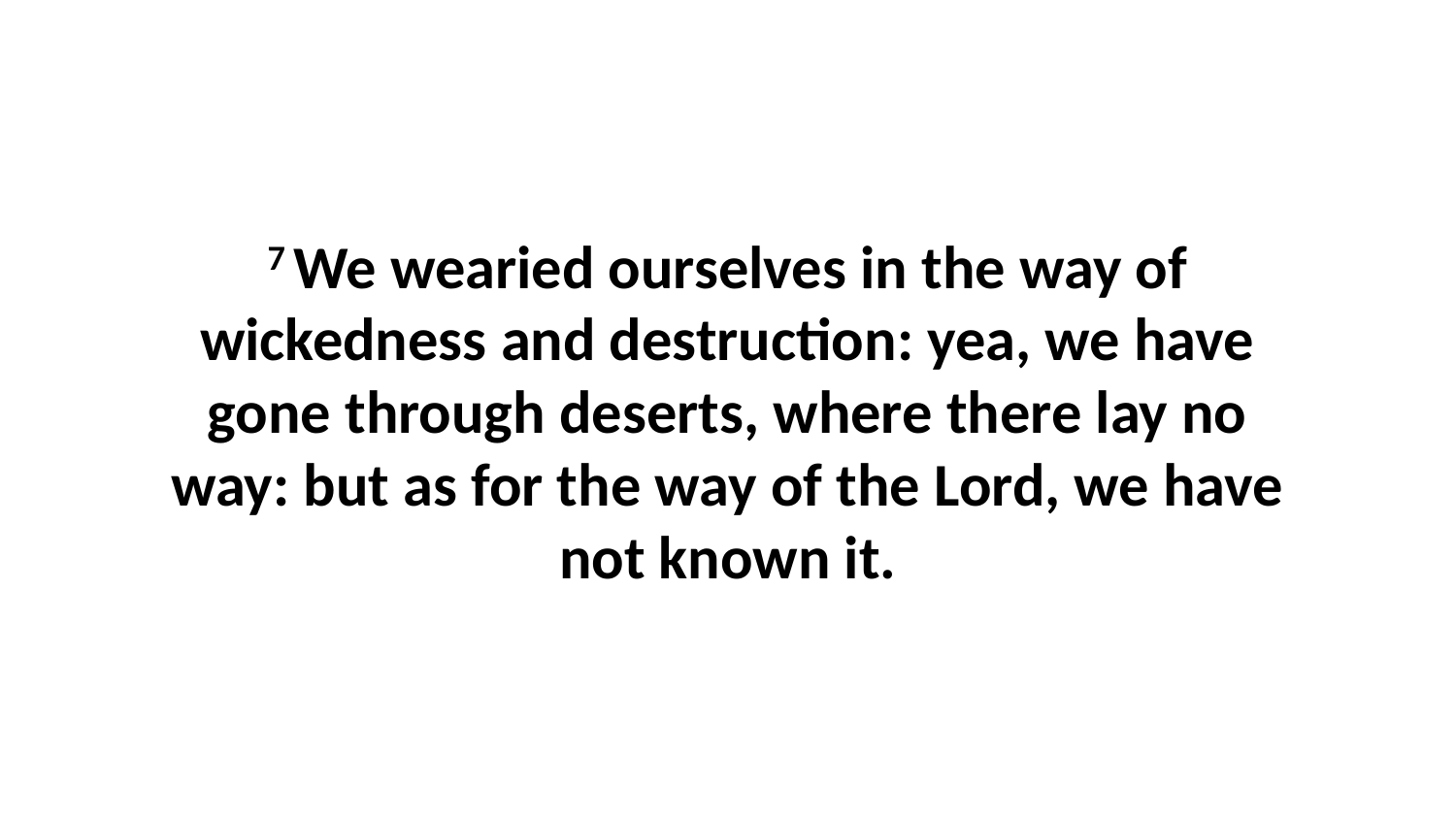

7 We wearied ourselves in the way of wickedness and destruction: yea, we have gone through deserts, where there lay no way: but as for the way of the Lord, we have not known it.